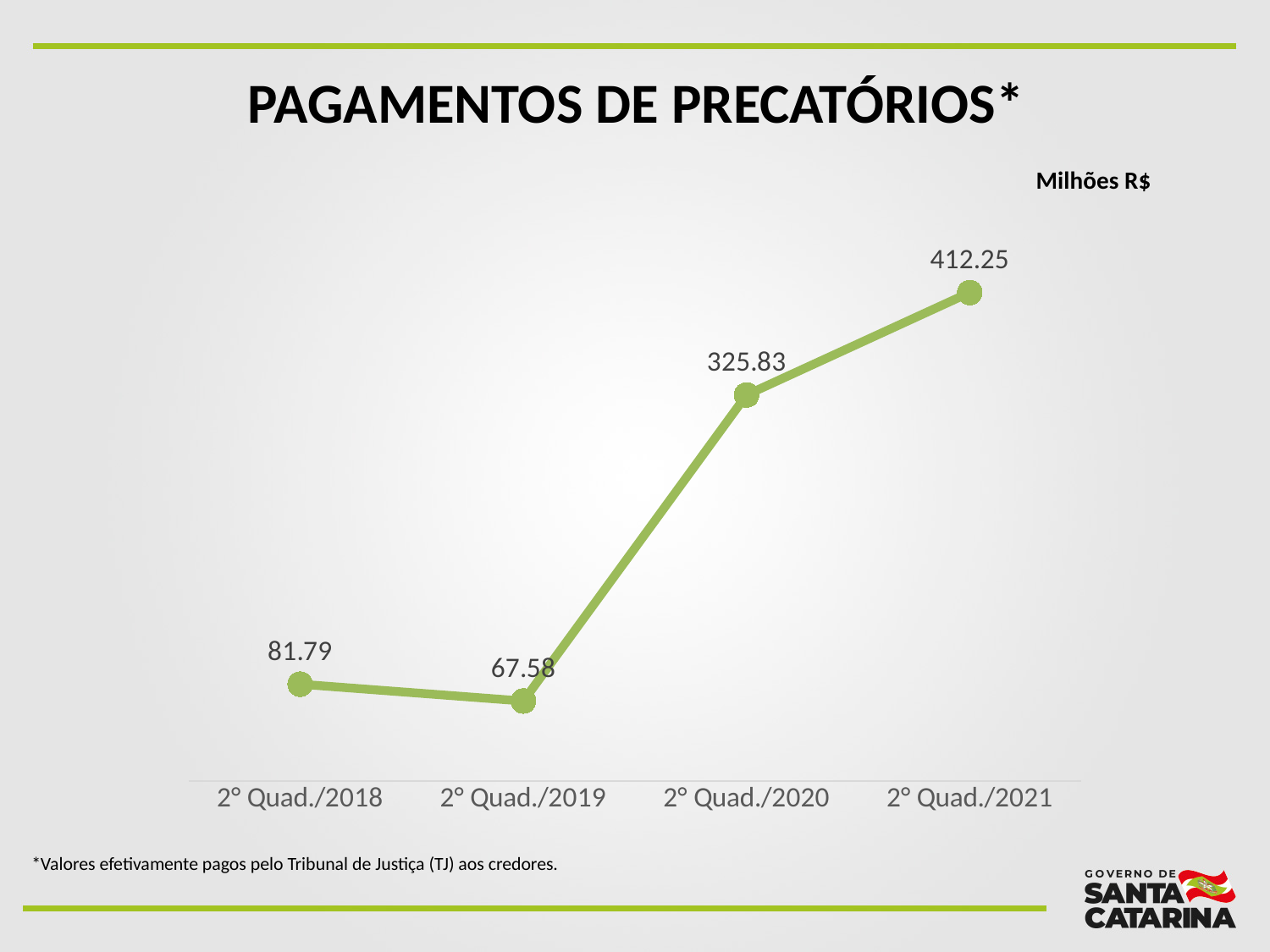

Pagamentos de precatórios*
Milhões R$

### Chart

| Category |  |  |
|---|---|---|
| 2° Quad./2018 | None | 81.79181129000001 |
| 2° Quad./2019 | None | 67.5808157 |
| 2° Quad./2020 | None | 325.83002144 |
| 2° Quad./2021 | None | 412.25389693999995 |
*Valores efetivamente pagos pelo Tribunal de Justiça (TJ) aos credores.